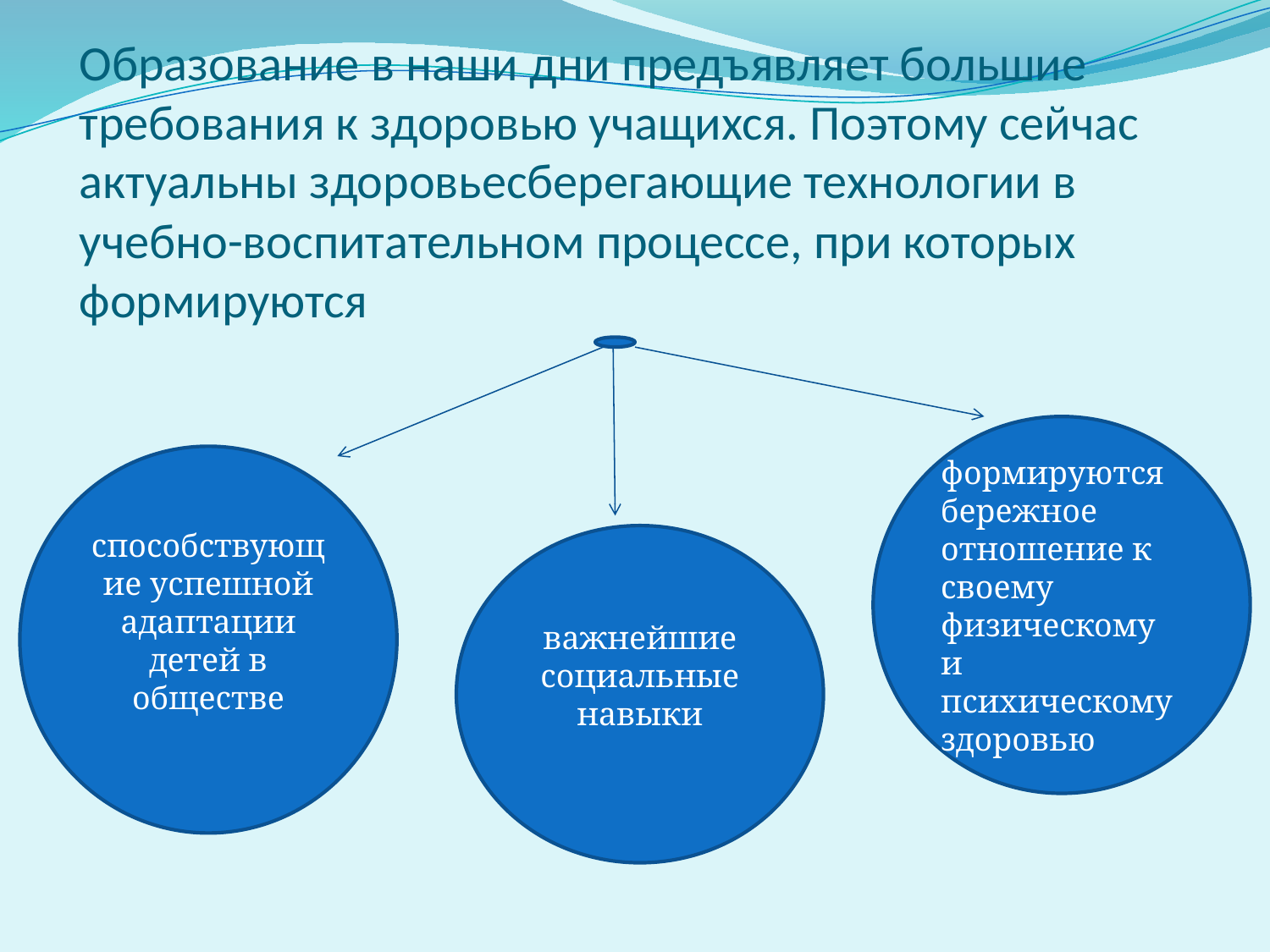

# Образование в наши дни предъявляет большие требования к здоровью учащихся. Поэтому сейчас актуальны здоровьесберегающие технологии в учебно-воспитательном процессе, при которых формируются

формируются бережное отношение к своему физическому и психическому здоровью
способствующие успешной адаптации детей в обществе

важнейшие социальные навыки